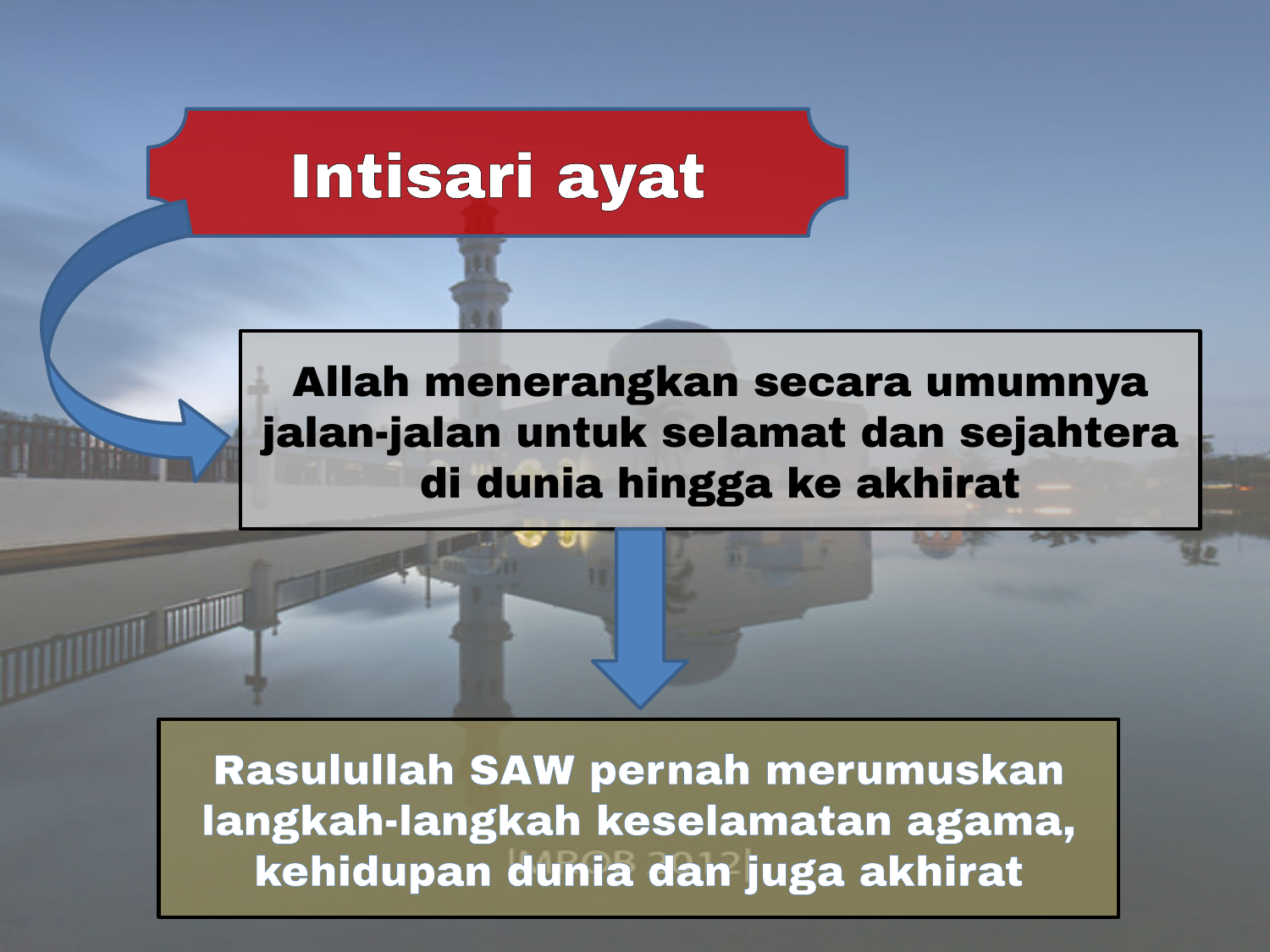

Intisari ayat

Allah menerangkan secara umumnya jalan-jalan untuk selamat dan sejahtera di dunia hingga ke akhirat

Rasulullah SAW pernah merumuskan langkah-langkah keselamatan agama, kehidupan dunia dan juga akhirat